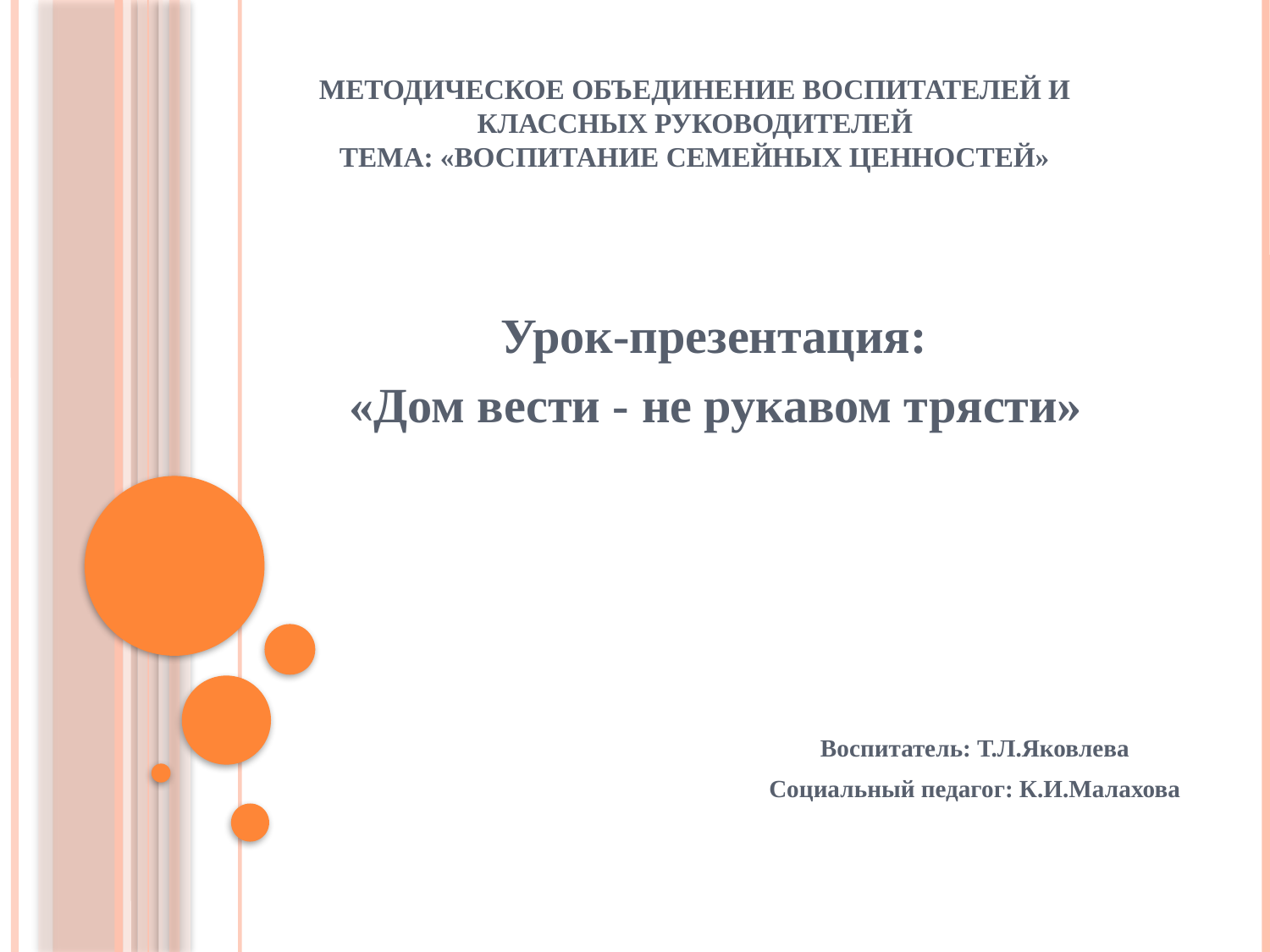

# Методическое объединение воспитателей и классных руководителей Тема: «Воспитание семейных ценностей»
 Урок-презентация:
«Дом вести - не рукавом трясти»
Воспитатель: Т.Л.Яковлева
Социальный педагог: К.И.Малахова